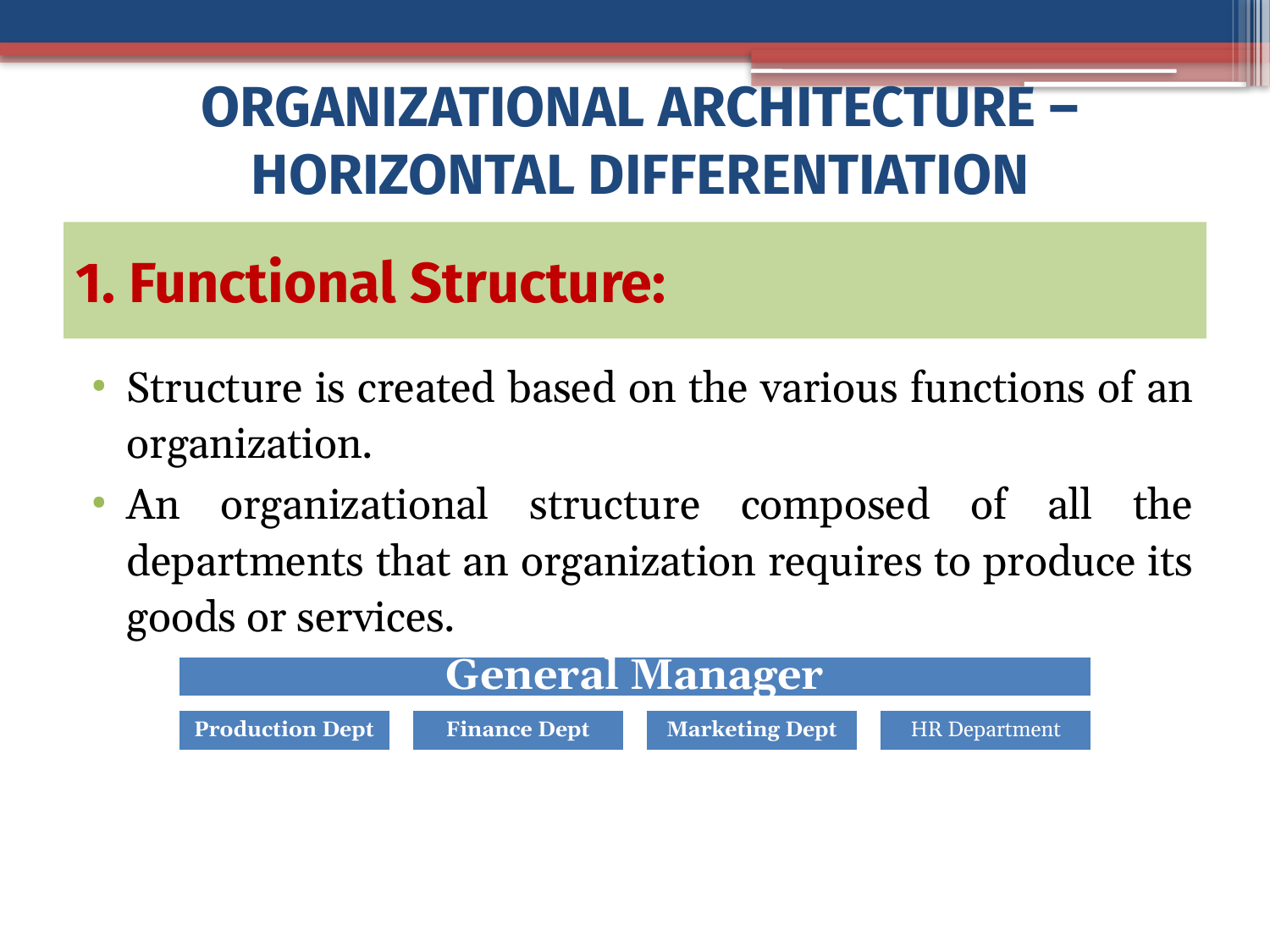

Organizational Architecture – Horizontal Differentiation
# 1. Functional Structure:
Structure is created based on the various functions of an organization.
An organizational structure composed of all the departments that an organization requires to produce its goods or services.

General Manager
Production Dept
Finance Dept
Marketing Dept
HR Department